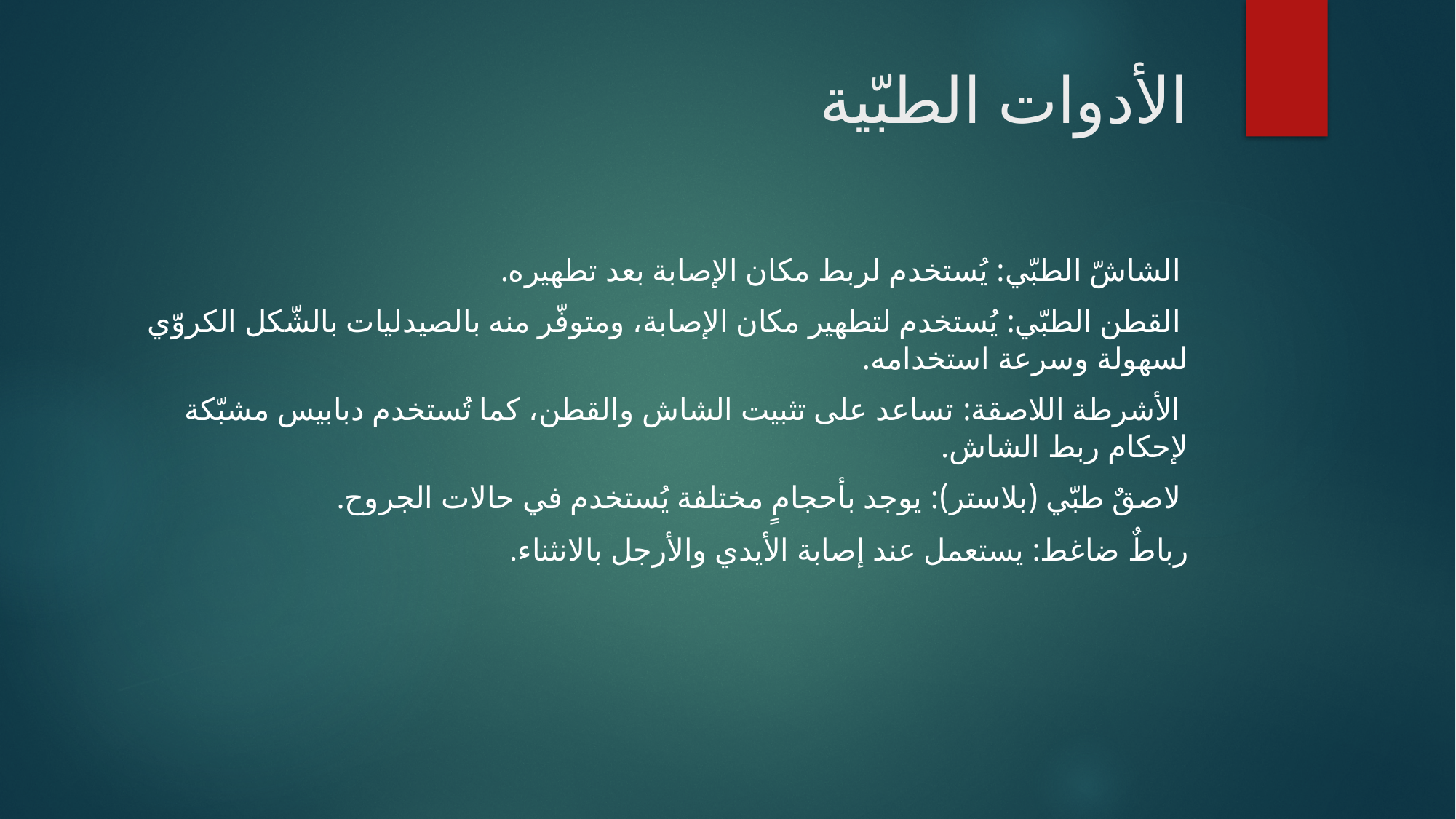

# الأدوات الطبّية
 الشاشّ الطبّي: يُستخدم لربط مكان الإصابة بعد تطهيره.
 القطن الطبّي: يُستخدم لتطهير مكان الإصابة، ومتوفّر منه بالصيدليات بالشّكل الكروّي لسهولة وسرعة استخدامه.
 الأشرطة اللاصقة: تساعد على تثبيت الشاش والقطن، كما تُستخدم دبابيس مشبّكة لإحكام ربط الشاش.
 لاصقٌ طبّي (بلاستر): يوجد بأحجامٍ مختلفة يُستخدم في حالات الجروح.
رباطٌ ضاغط: يستعمل عند إصابة الأيدي والأرجل بالانثناء.